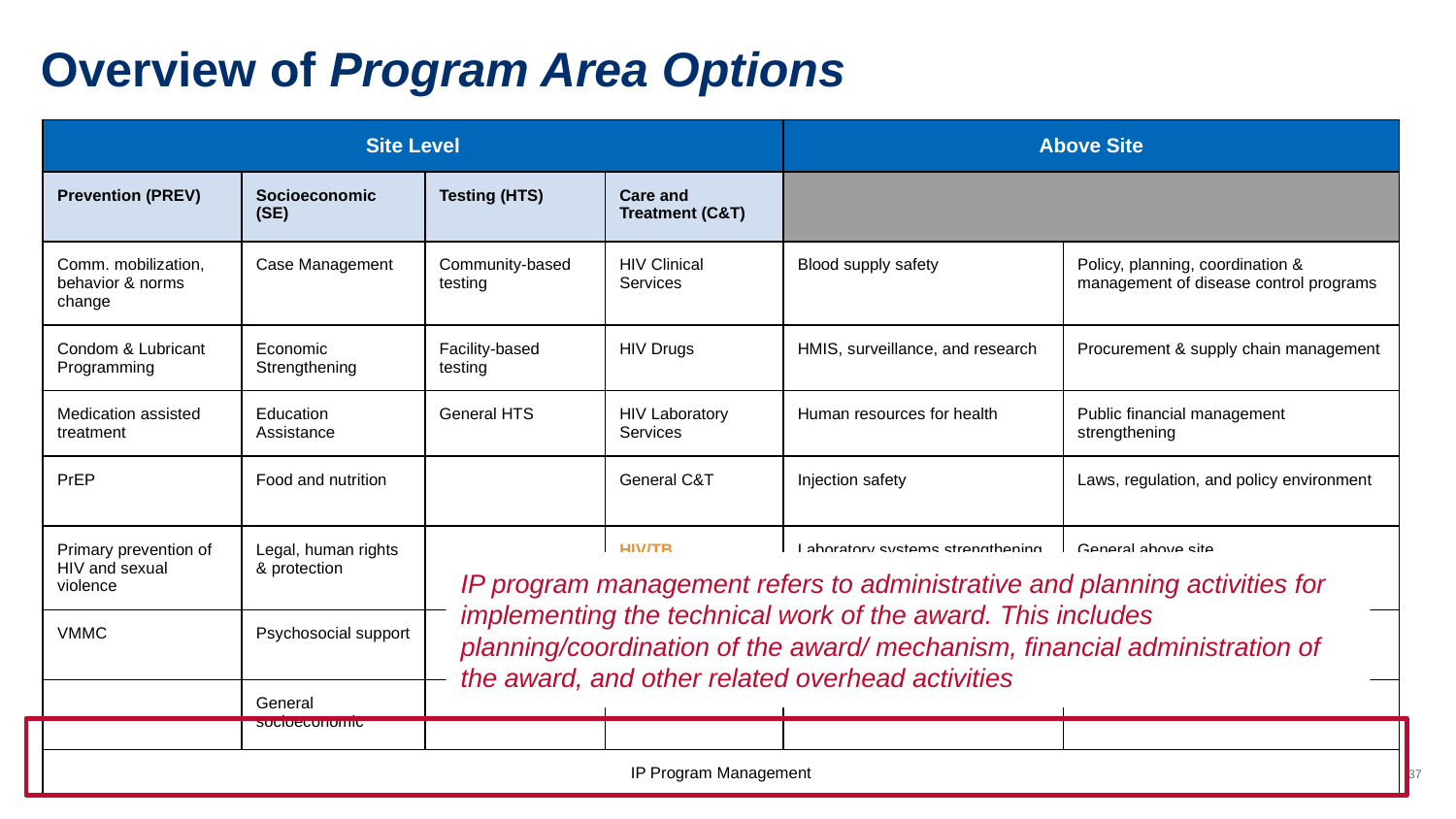

# Overview of Program Area Options
| Site Level |  |  |  | Above Site |  |
| --- | --- | --- | --- | --- | --- |
| Prevention (PREV) | Socioeconomic (SE) | Testing (HTS) | Care and Treatment (C&T) |  |  |
| Comm. mobilization, behavior & norms change | Case Management | Community-based testing | HIV Clinical Services | Blood supply safety | Policy, planning, coordination & management of disease control programs |
| Condom & Lubricant Programming | Economic Strengthening | Facility-based testing | HIV Drugs | HMIS, surveillance, and research | Procurement & supply chain management |
| Medication assisted treatment | Education Assistance | General HTS | HIV Laboratory Services | Human resources for health | Public financial management strengthening |
| PrEP | Food and nutrition |  | General C&T | Injection safety | Laws, regulation, and policy environment |
| Primary prevention of HIV and sexual violence | Legal, human rights & protection |  | HIV/TB | Laboratory systems strengthening | General above site |
| VMMC | Psychosocial support |  |  |  |  |
|  | General socioeconomic |  |  |  |  |
| IP Program Management |  |  |  |  |  |
IP program management refers to administrative and planning activities for implementing the technical work of the award. This includes planning/coordination of the award/ mechanism, financial administration of the award, and other related overhead activities

37